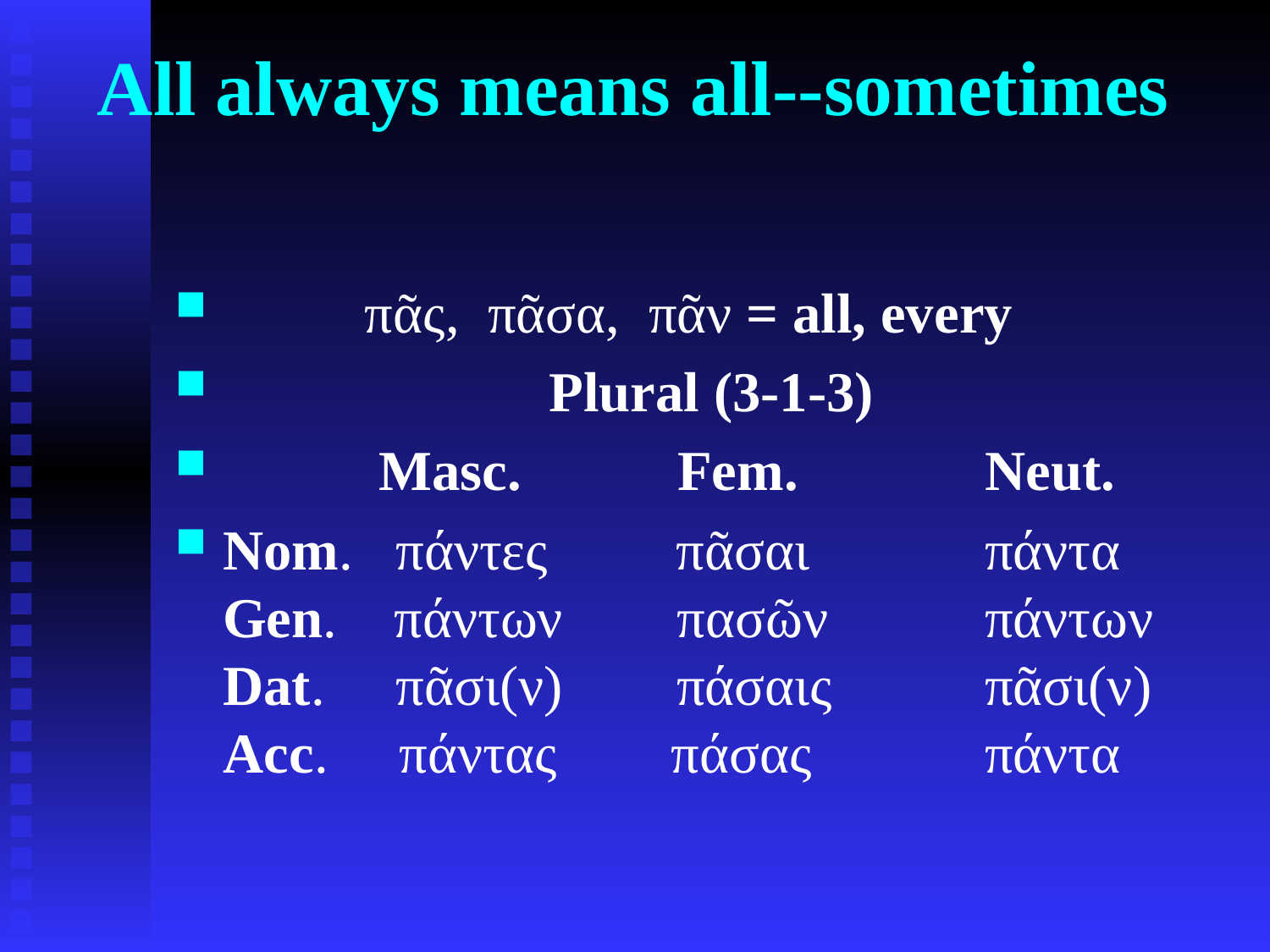

# All always means all--sometimes
          πᾶς,  πᾶσα,  πᾶν = all, every
                       Plural (3-1-3)
           Masc.           Fem.         	Neut.
Nom.   πάντες         πᾶσαι     	πάντα
Gen.    πάντων        πασῶν    	πάντων
Dat.     πᾶσι(ν)        πάσαις   	πᾶσι(ν)
Acc.     πάντας        πάσας    	πάντα